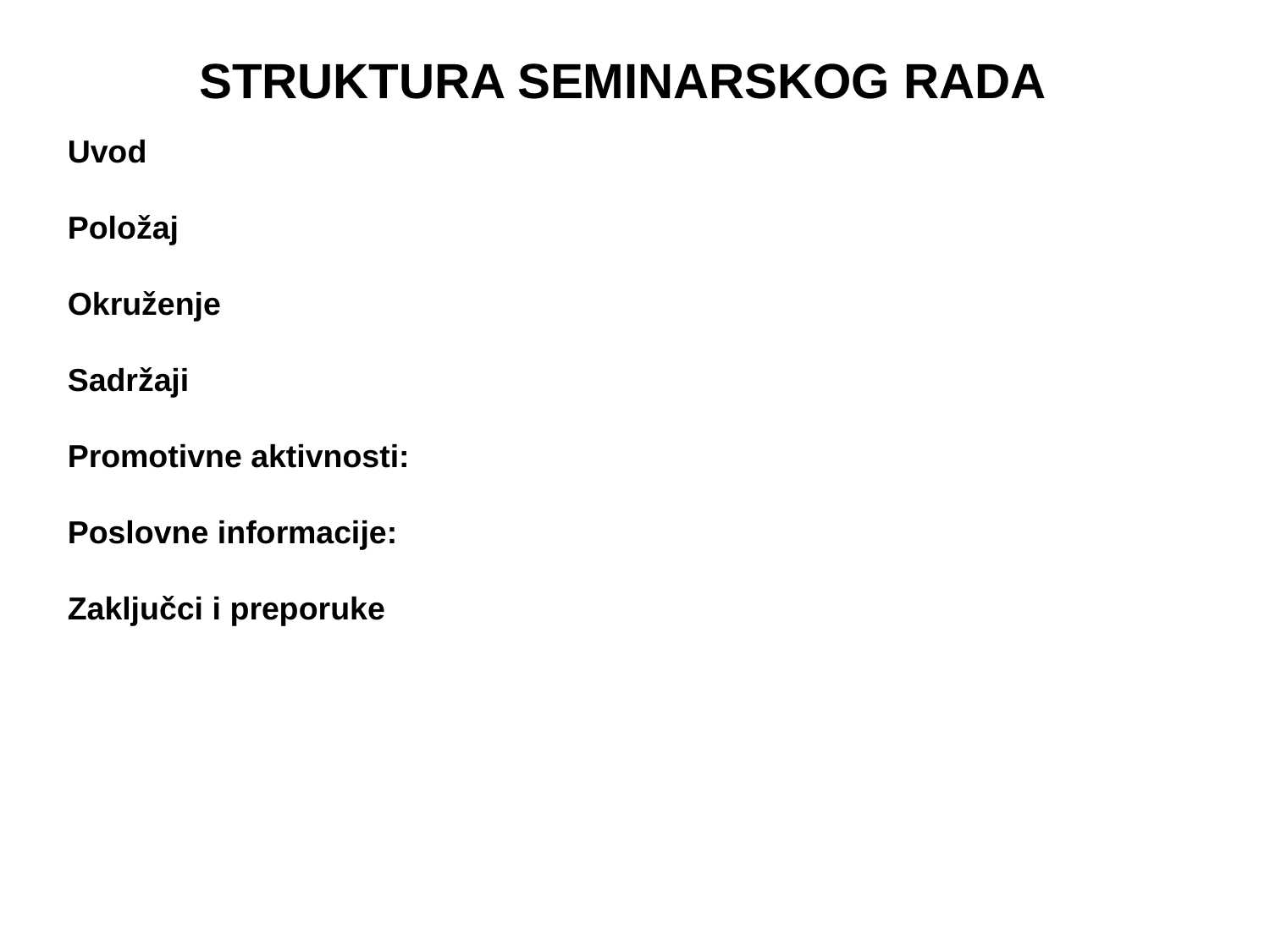

STRUKTURA SEMINARSKOG RADA

Uvod

Položaj

Okruženje

Sadržaji

Promotivne aktivnosti:

Poslovne informacije:

Zaključci i preporuke